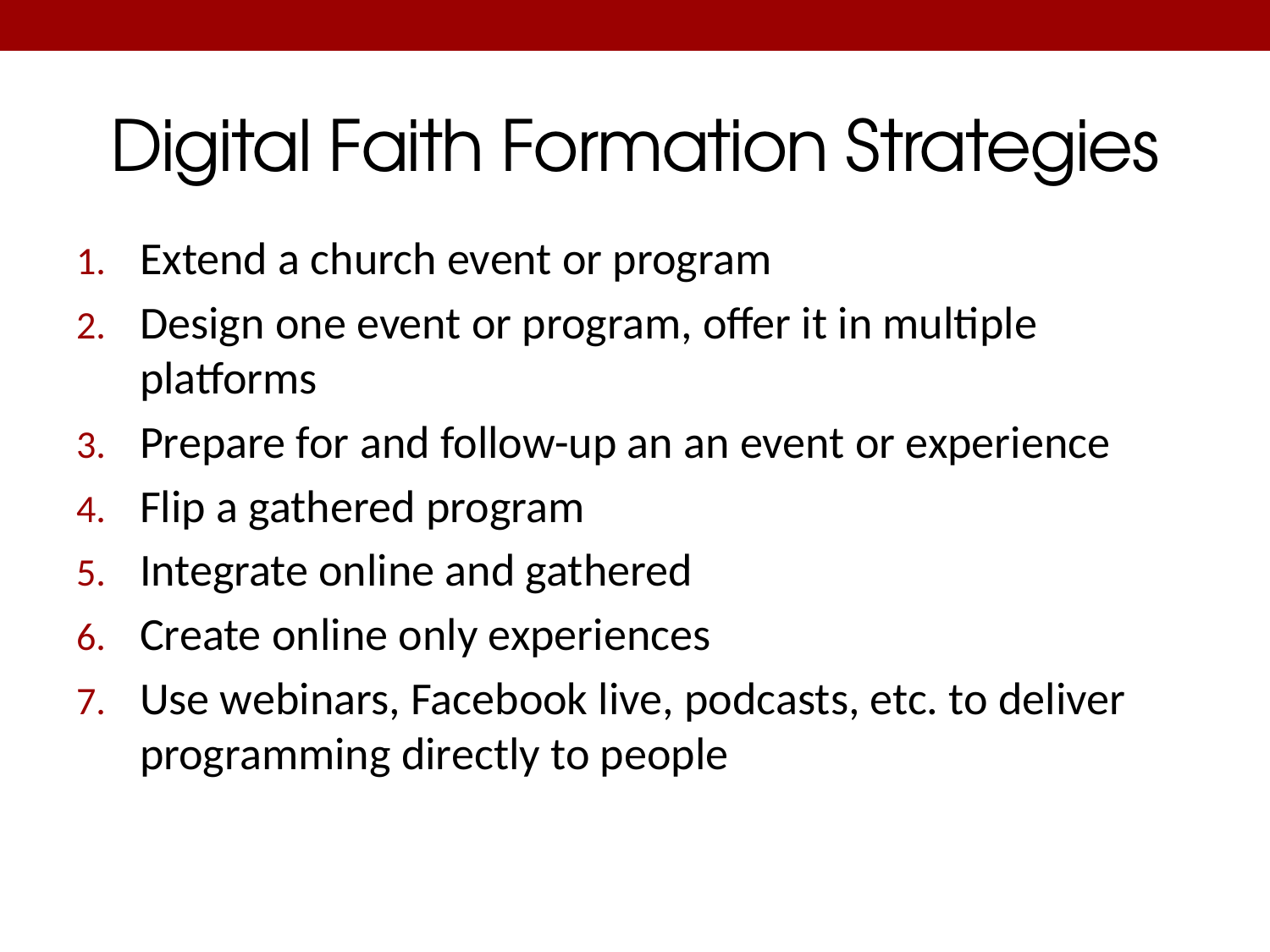

# Digital Faith Formation Strategies
Extend a church event or program
Design one event or program, offer it in multiple platforms
Prepare for and follow-up an an event or experience
Flip a gathered program
Integrate online and gathered
Create online only experiences
Use webinars, Facebook live, podcasts, etc. to deliver programming directly to people